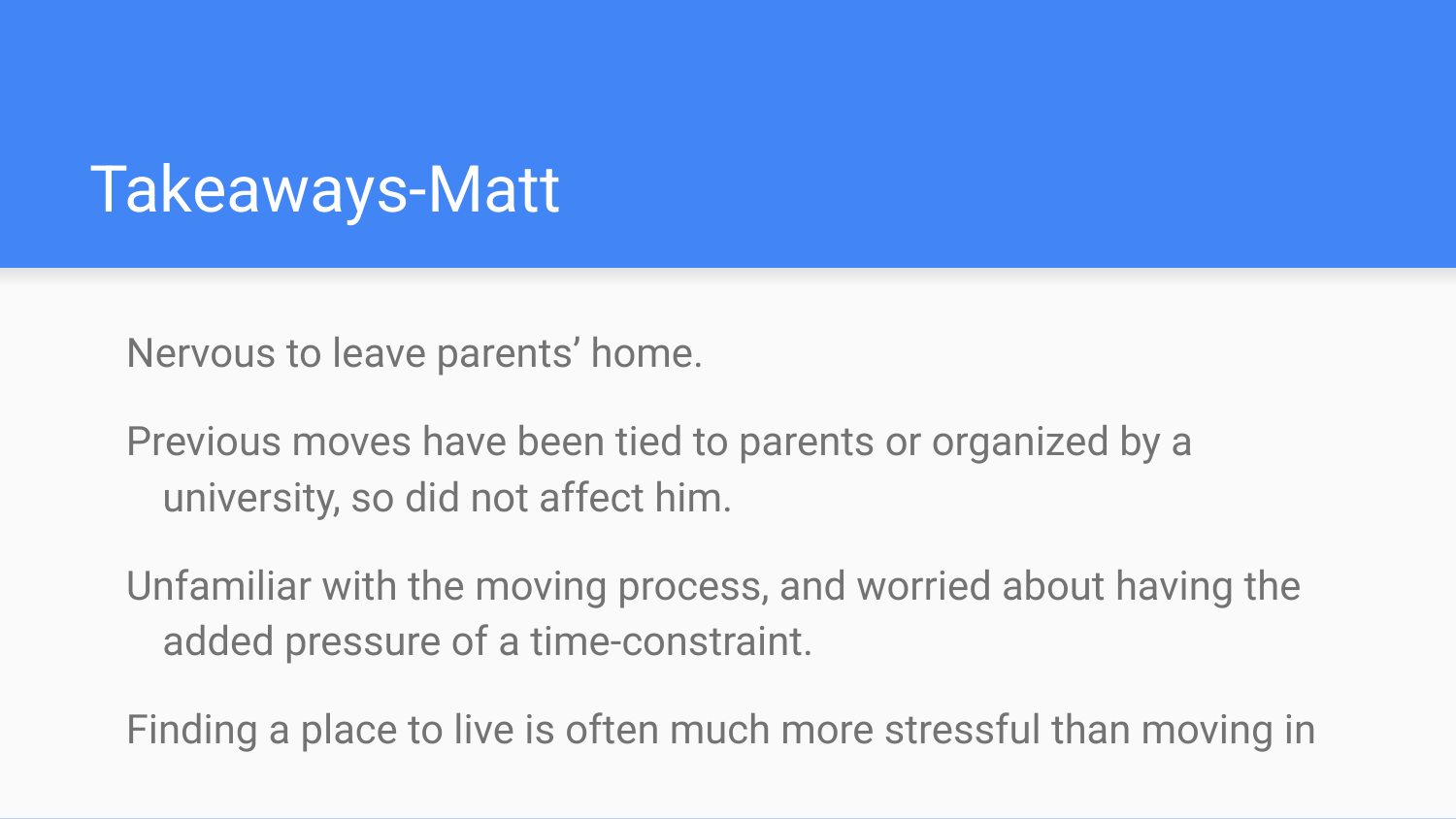

# Takeaways-Matt
Nervous to leave parents’ home.
Previous moves have been tied to parents or organized by a university, so did not affect him.
Unfamiliar with the moving process, and worried about having the added pressure of a time-constraint.
Finding a place to live is often much more stressful than moving in